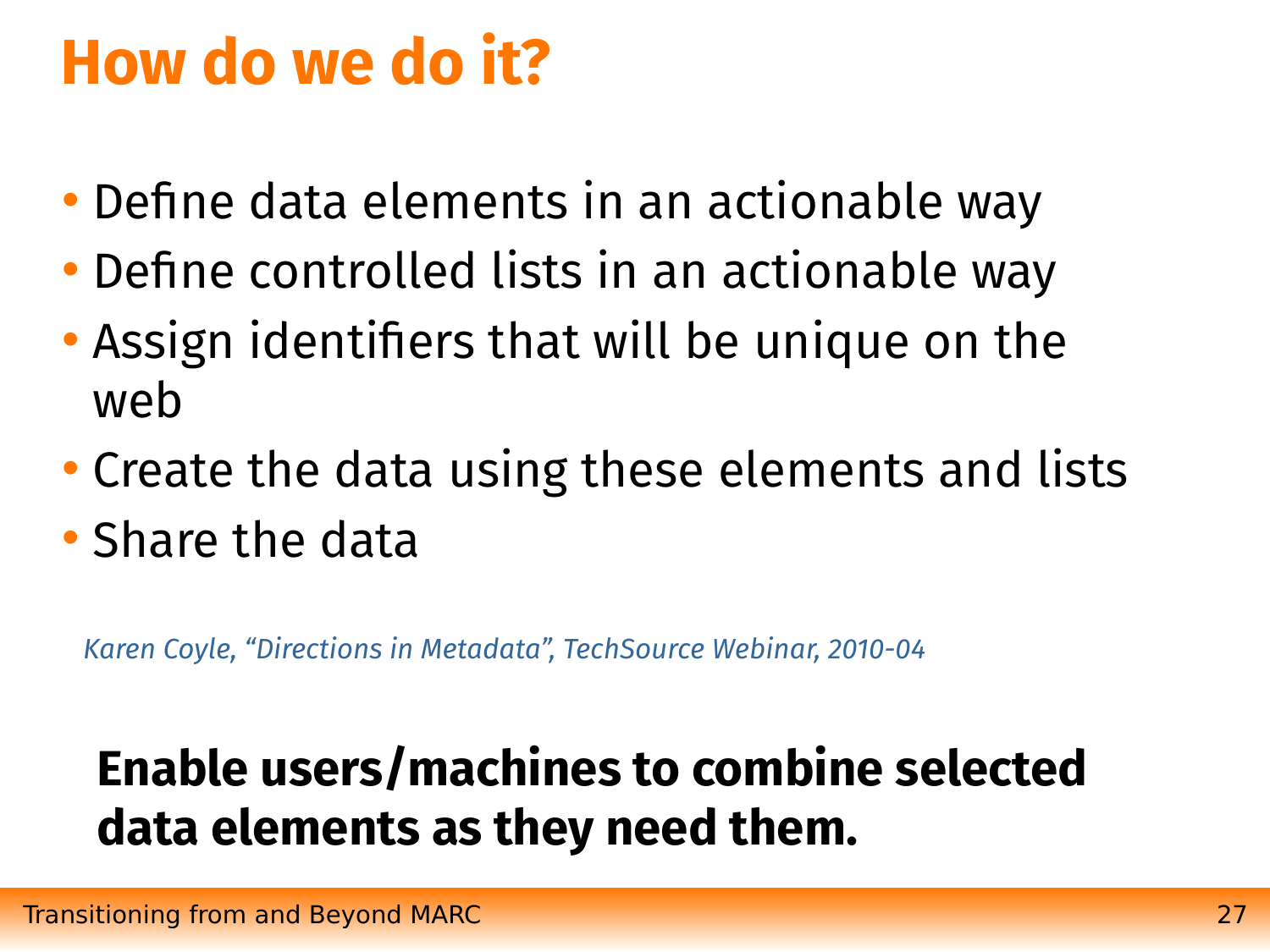

# How do we do it?
Define data elements in an actionable way
Define controlled lists in an actionable way
Assign identifiers that will be unique on the web
Create the data using these elements and lists
Share the data
 Karen Coyle, “Directions in Metadata”, TechSource Webinar, 2010-04
Enable users/machines to combine selected data elements as they need them.